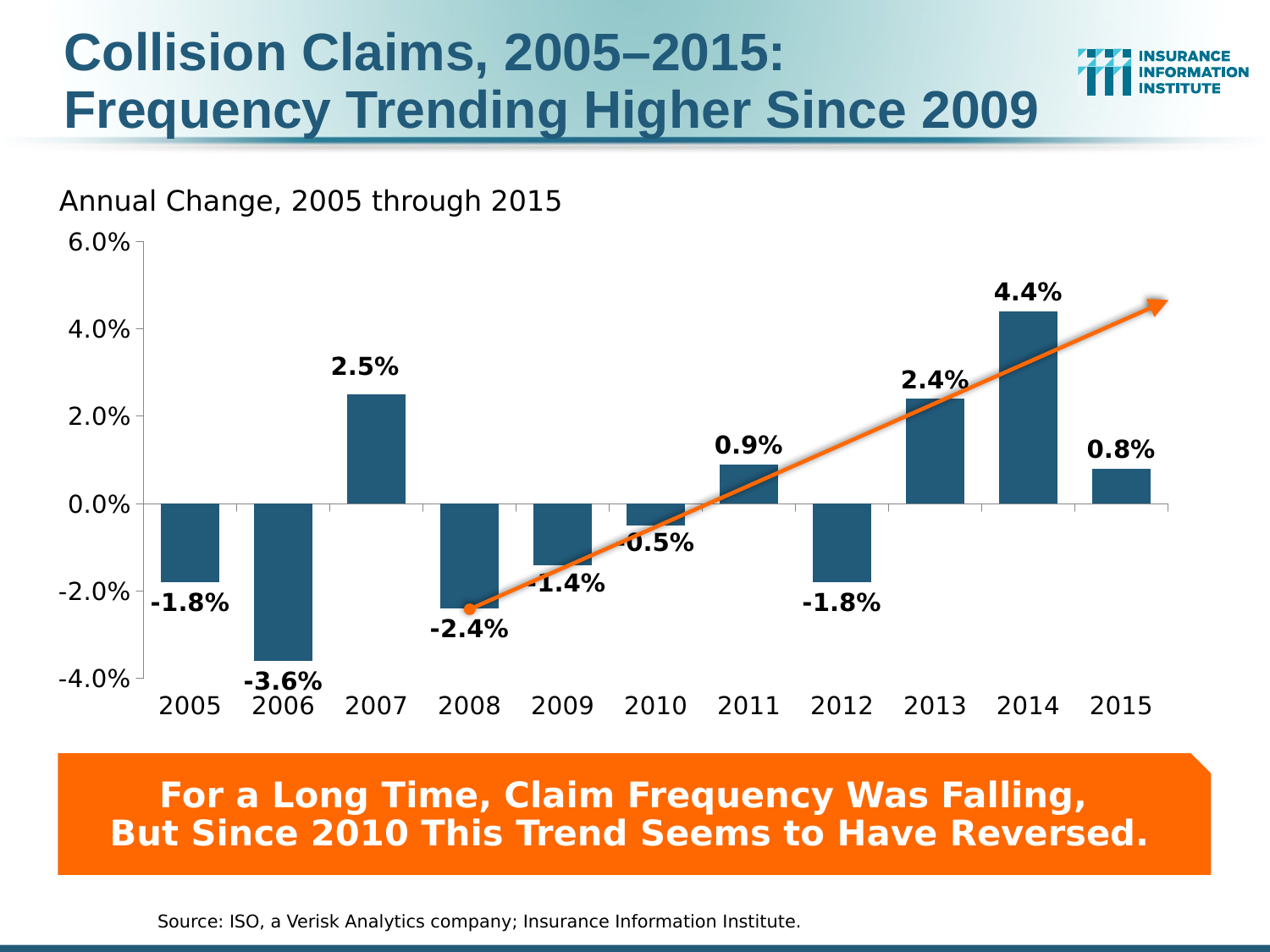

# Collision Claims, 2005–2015: Frequency Trending Higher Since 2009
Annual Change, 2005 through 2015

### Chart

| Category | Severity |
|---|---|
| 2005 | -0.018 |
| 2006 | -0.036 |
| 2007 | 0.025 |
| 2008 | -0.024 |
| 2009 | -0.014 |
| 2010 | -0.005 |
| 2011 | 0.009 |
| 2012 | -0.018 |
| 2013 | 0.024 |
| 2014 | 0.044 |
| 2015 | 0.008 |
For a Long Time, Claim Frequency Was Falling,
But Since 2010 This Trend Seems to Have Reversed.
Source: ISO, a Verisk Analytics company; Insurance Information Institute.